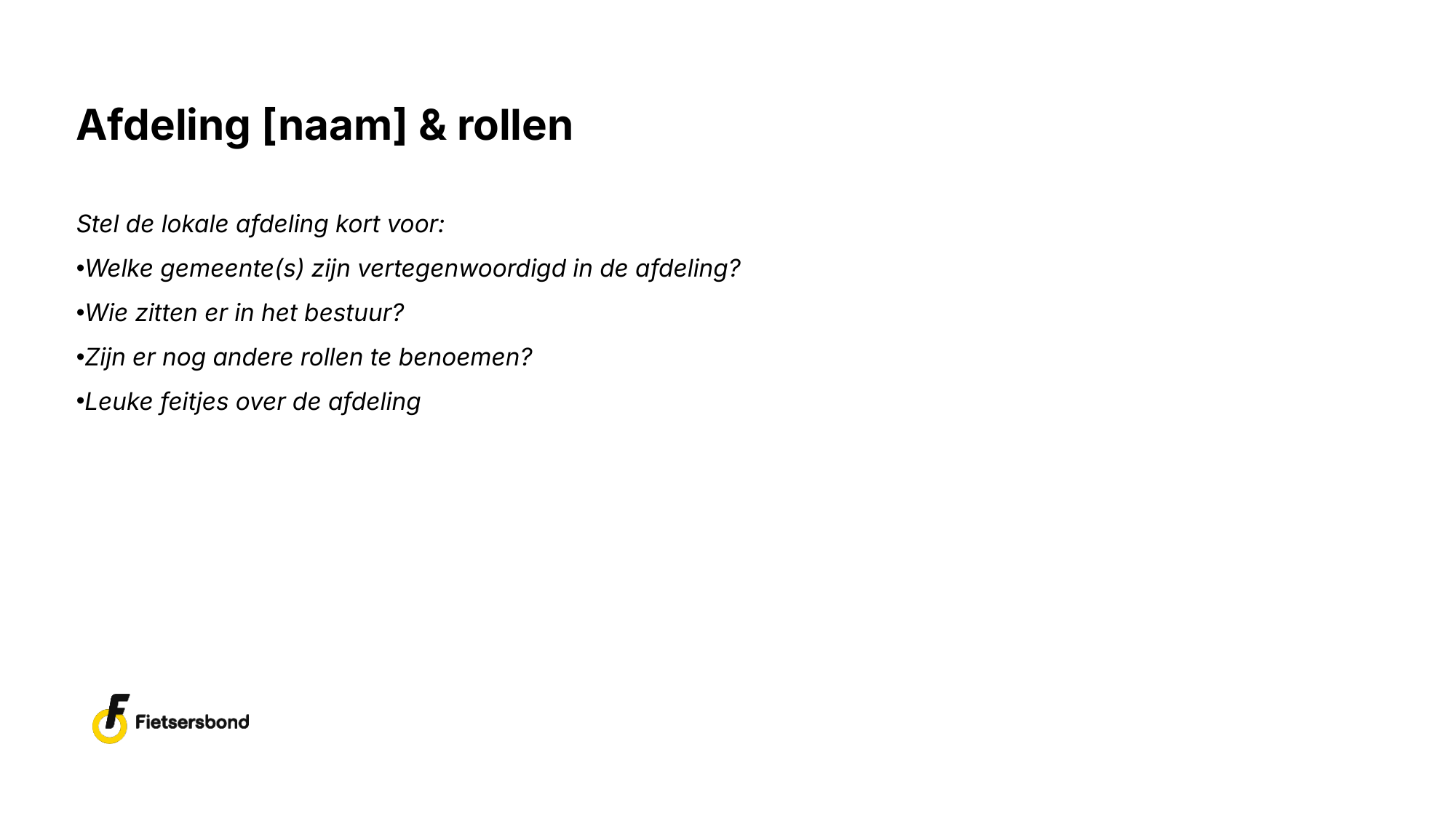

# Afdeling [naam] & rollen
Stel de lokale afdeling kort voor: ​
Welke gemeente(s) zijn vertegenwoordigd in de afdeling?​
Wie zitten er in het bestuur?​
Zijn er nog andere rollen te benoemen?​
Leuke feitjes over de afdeling